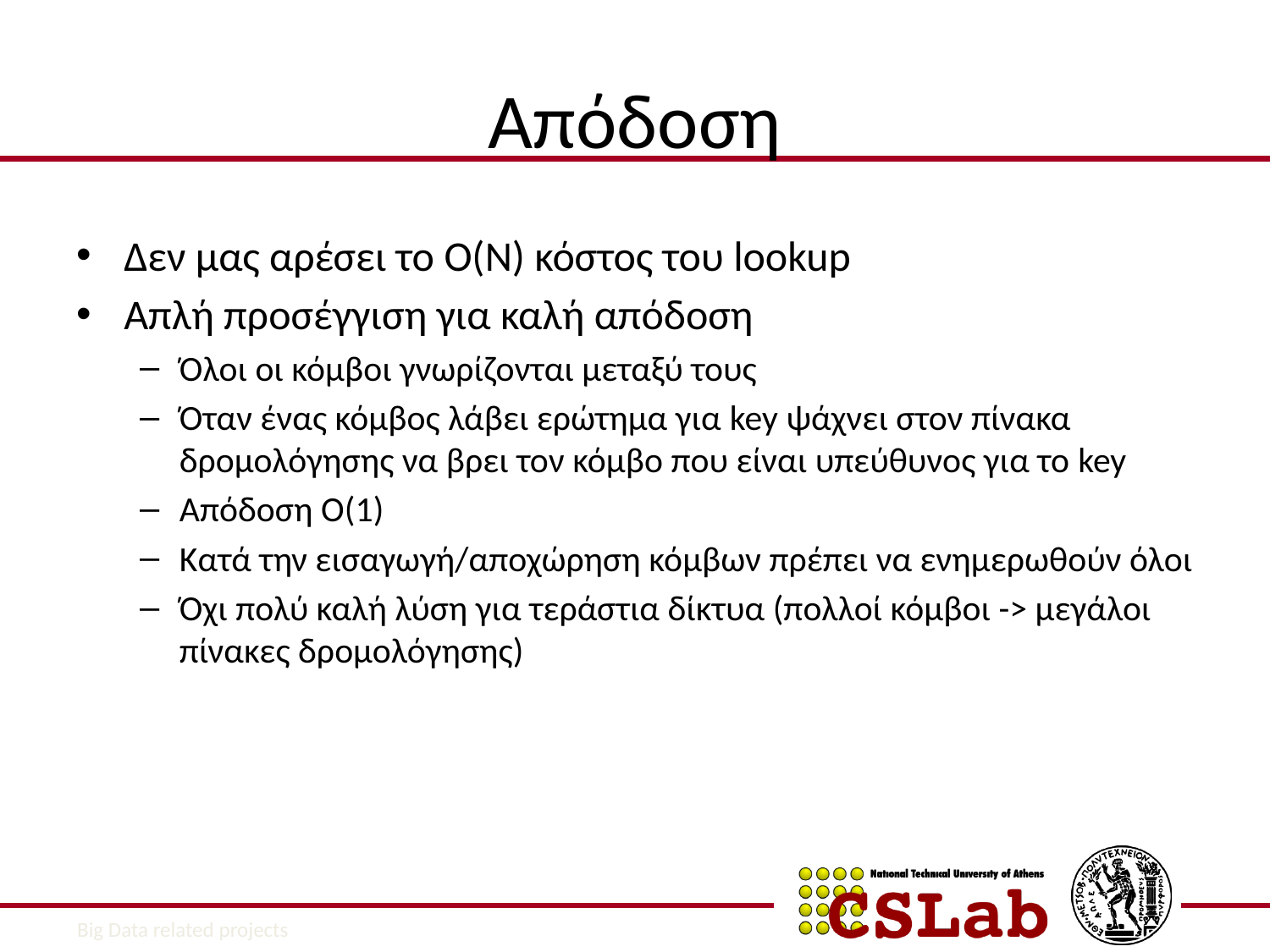

# Απόδοση
Δεν μας αρέσει το O(N) κόστος του lookup
Απλή προσέγγιση για καλή απόδοση
Όλοι οι κόμβοι γνωρίζονται μεταξύ τους
Όταν ένας κόμβος λάβει ερώτημα για key ψάχνει στον πίνακα δρομολόγησης να βρει τον κόμβο που είναι υπεύθυνος για το key
Απόδοση O(1)
Κατά την εισαγωγή/αποχώρηση κόμβων πρέπει να ενημερωθούν όλοι
Όχι πολύ καλή λύση για τεράστια δίκτυα (πολλοί κόμβοι -> μεγάλοι πίνακες δρομολόγησης)